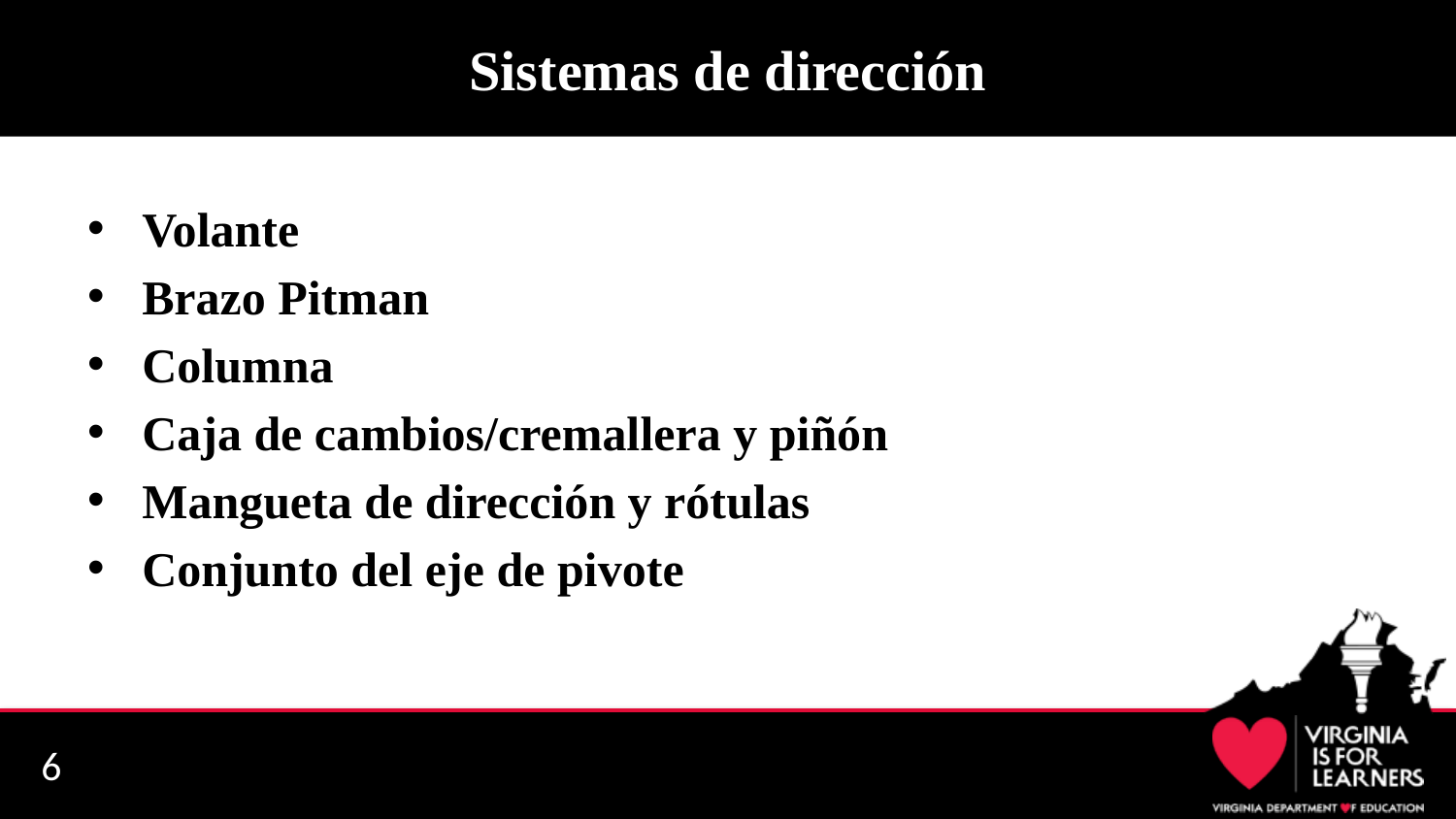

# Sistemas de dirección
Volante
Brazo Pitman
Columna
Caja de cambios/cremallera y piñón
Mangueta de dirección y rótulas
Conjunto del eje de pivote